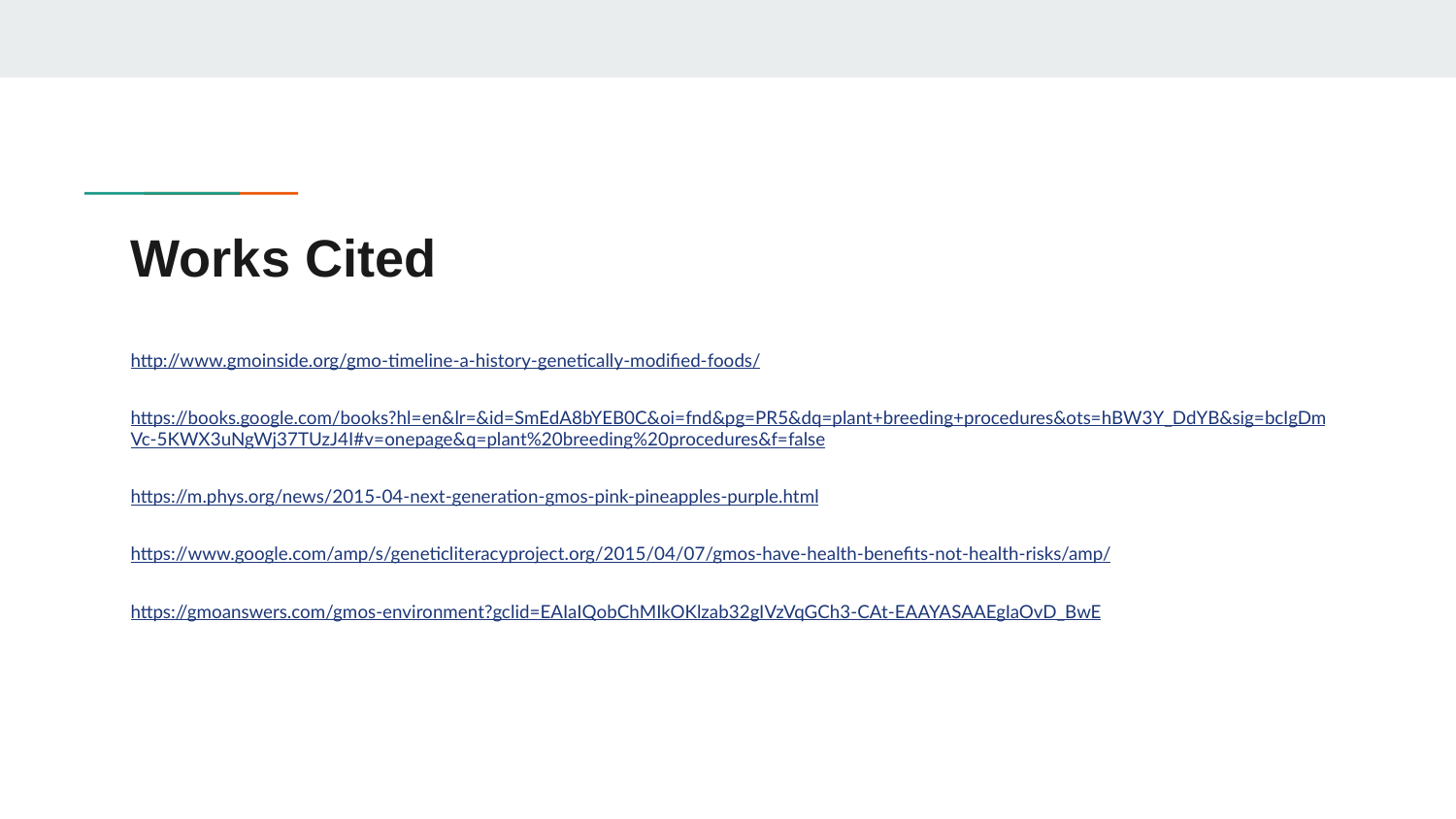

# Works Cited
http://www.gmoinside.org/gmo-timeline-a-history-genetically-modified-foods/
https://books.google.com/books?hl=en&lr=&id=SmEdA8bYEB0C&oi=fnd&pg=PR5&dq=plant+breeding+procedures&ots=hBW3Y_DdYB&sig=bcIgDmVc-5KWX3uNgWj37TUzJ4I#v=onepage&q=plant%20breeding%20procedures&f=false
https://m.phys.org/news/2015-04-next-generation-gmos-pink-pineapples-purple.html
https://www.google.com/amp/s/geneticliteracyproject.org/2015/04/07/gmos-have-health-benefits-not-health-risks/amp/
https://gmoanswers.com/gmos-environment?gclid=EAIaIQobChMIkOKlzab32gIVzVqGCh3-CAt-EAAYASAAEgIaOvD_BwE